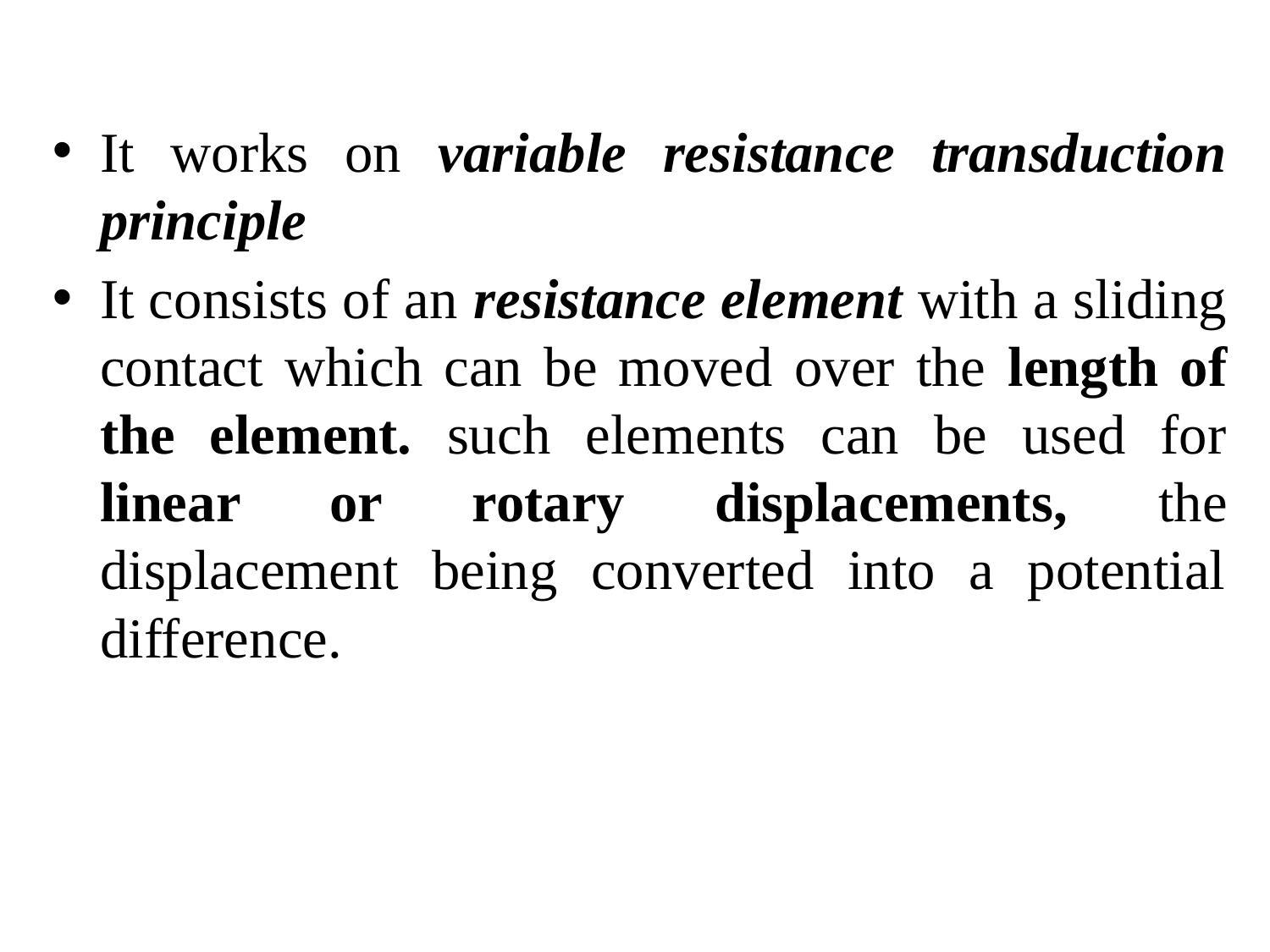

It works on variable resistance transduction principle
It consists of an resistance element with a sliding contact which can be moved over the length of the element. such elements can be used for linear or rotary displacements, the displacement being converted into a potential difference.